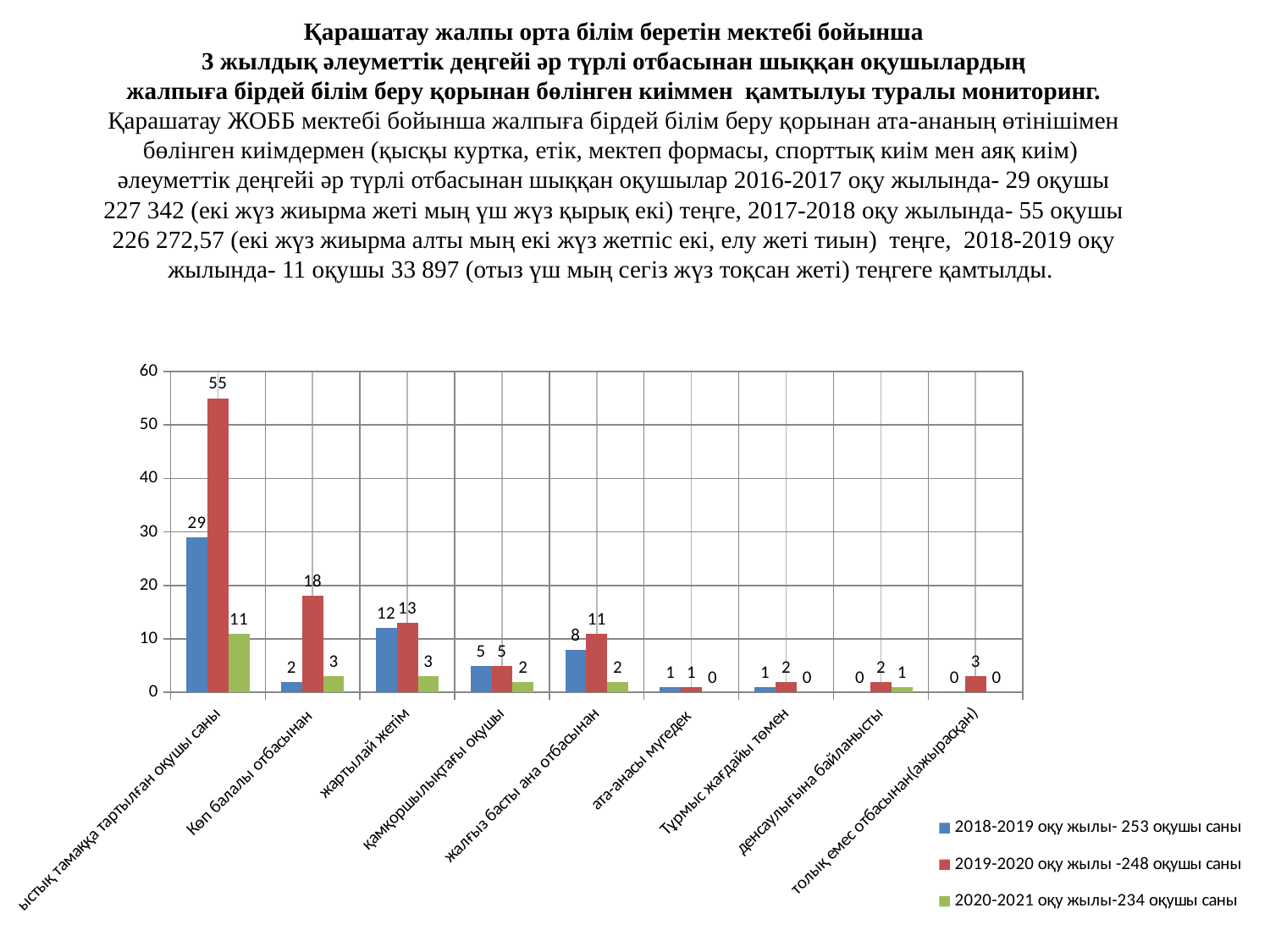

# Қарашатау жалпы орта білім беретін мектебі бойынша 3 жылдық әлеуметтік деңгейі әр түрлі отбасынан шыққан оқушылардың жалпыға бірдей білім беру қорынан бөлінген киіммен  қамтылуы туралы мониторинг. Қарашатау ЖОББ мектебі бойынша жалпыға бірдей білім беру қорынан ата-ананың өтінішімен бөлінген киімдермен (қысқы куртка, етік, мектеп формасы, спорттық киім мен аяқ киім)  әлеуметтік деңгейі әр түрлі отбасынан шыққан оқушылар 2016-2017 оқу жылында- 29 оқушы 227 342 (екі жүз жиырма жеті мың үш жүз қырық екі) теңге, 2017-2018 оқу жылында- 55 оқушы 226 272,57 (екі жүз жиырма алты мың екі жүз жетпіс екі, елу жеті тиын)  теңге,  2018-2019 оқу жылында- 11 оқушы 33 897 (отыз үш мың сегіз жүз тоқсан жеті) теңгеге қамтылды.

### Chart

| Category | 2018-2019 оқу жылы- 253 оқушы саны | 2019-2020 оқу жылы -248 оқушы саны | 2020-2021 оқу жылы-234 оқушы саны |
|---|---|---|---|
| ыстық тамаққа тартылған оқушы саны | 29.0 | 55.0 | 11.0 |
| Көп балалы отбасынан  | 2.0 | 18.0 | 3.0 |
| жартылай жетім | 12.0 | 13.0 | 3.0 |
| қамқоршылықтағы оқушы | 5.0 | 5.0 | 2.0 |
| жалғыз басты ана отбасынан | 8.0 | 11.0 | 2.0 |
| ата-анасы мүгедек  | 1.0 | 1.0 | 0.0 |
| Тұрмыс жағдайы төмен | 1.0 | 2.0 | 0.0 |
| денсаулығына байланысты | 0.0 | 2.0 | 1.0 |
| толық емес отбасынан(ажырасқан) | 0.0 | 3.0 | 0.0 |